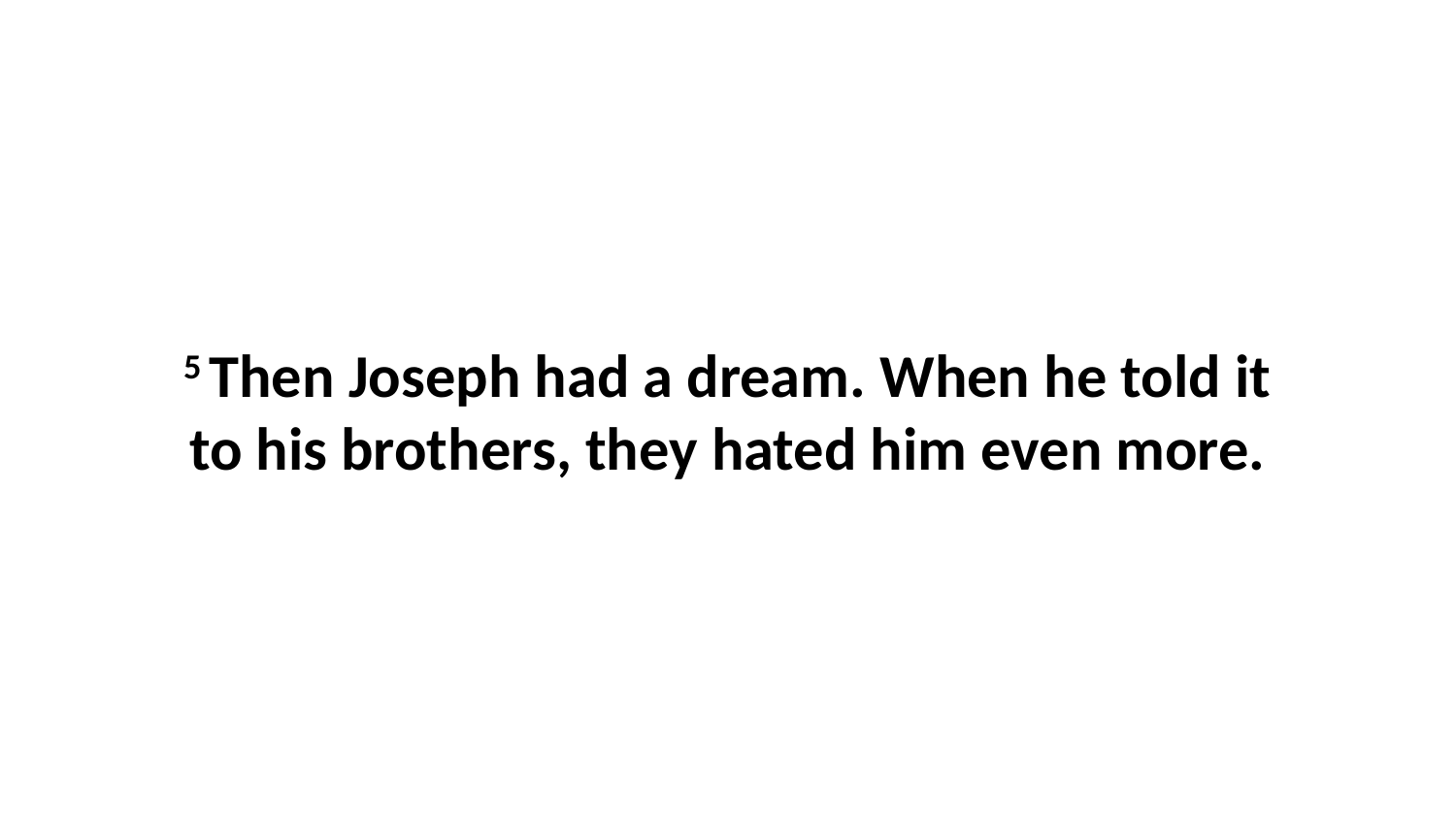

5 Then Joseph had a dream. When he told it to his brothers, they hated him even more.